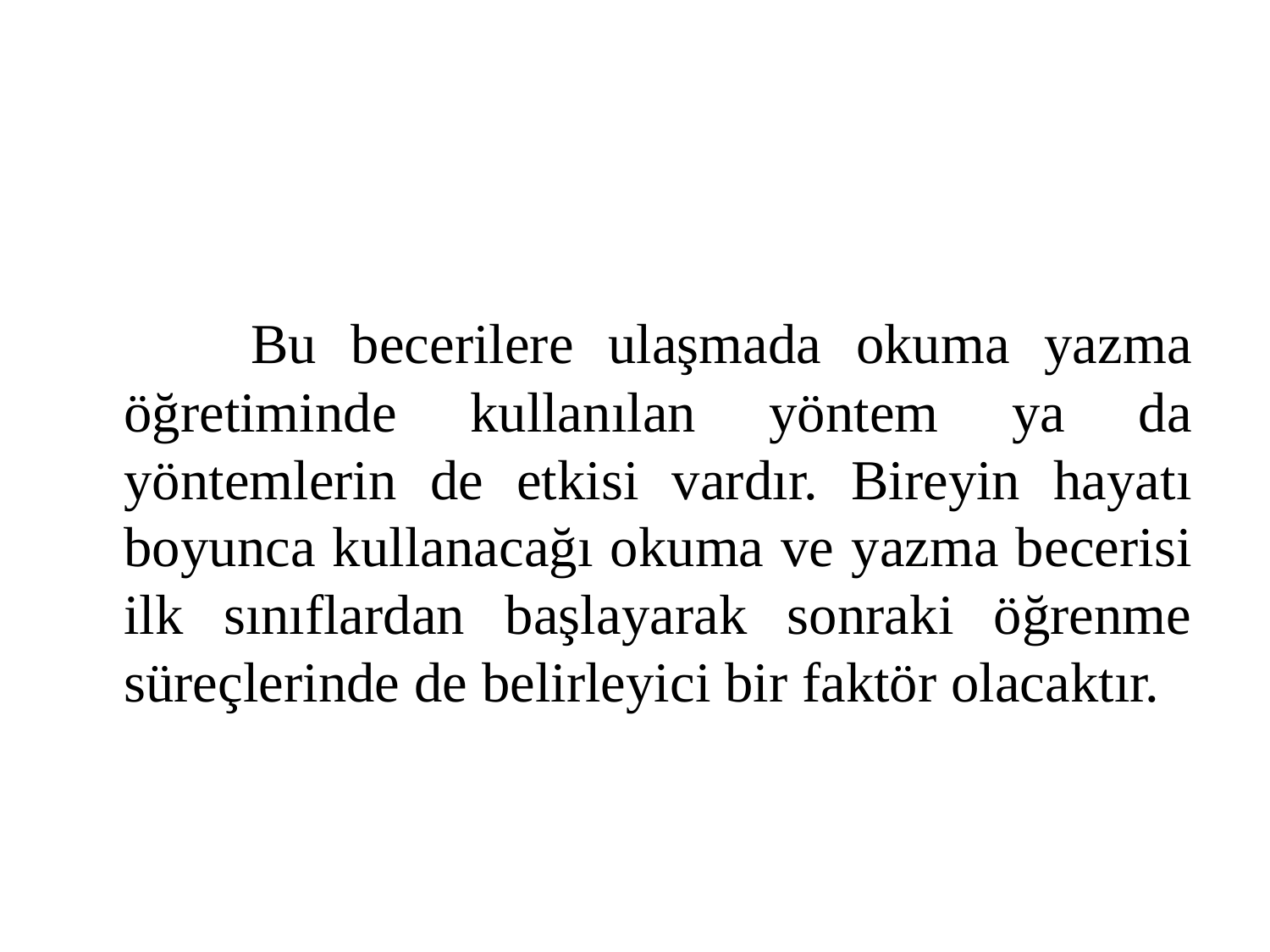

#

		Bu becerilere ulaşmada okuma yazma öğretiminde kullanılan yöntem ya da yöntemlerin de etkisi vardır. Bireyin hayatı boyunca kullanacağı okuma ve yazma becerisi ilk sınıflardan başlayarak sonraki öğrenme süreçlerinde de belirleyici bir faktör olacaktır.